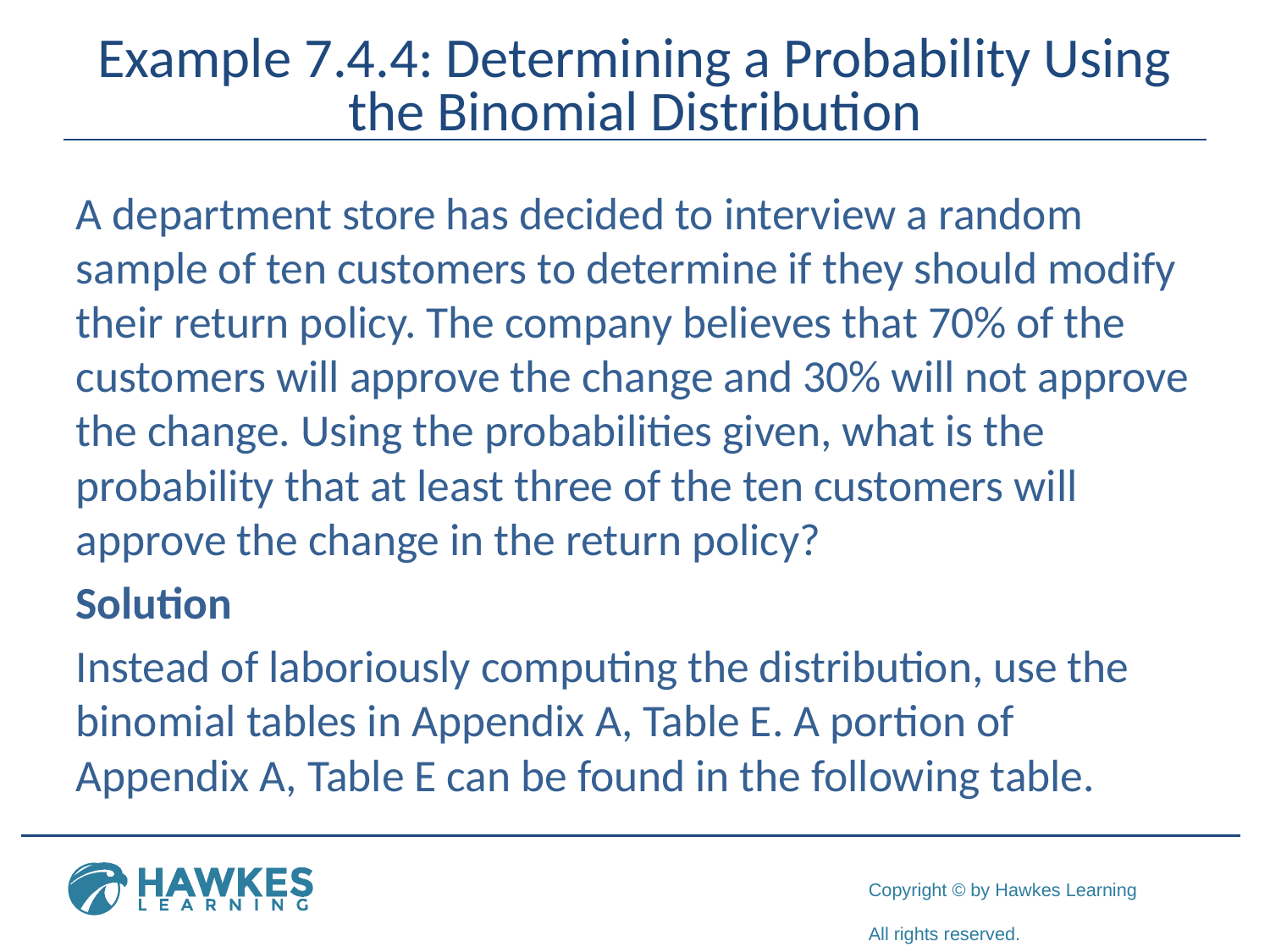

# Example 7.4.4: Determining a Probability Using the Binomial Distribution
A department store has decided to interview a random sample of ten customers to determine if they should modify their return policy. The company believes that 70% of the customers will approve the change and 30% will not approve the change. Using the probabilities given, what is the probability that at least three of the ten customers will approve the change in the return policy?
Solution
Instead of laboriously computing the distribution, use the binomial tables in Appendix A, Table E. A portion of Appendix A, Table E can be found in the following table.